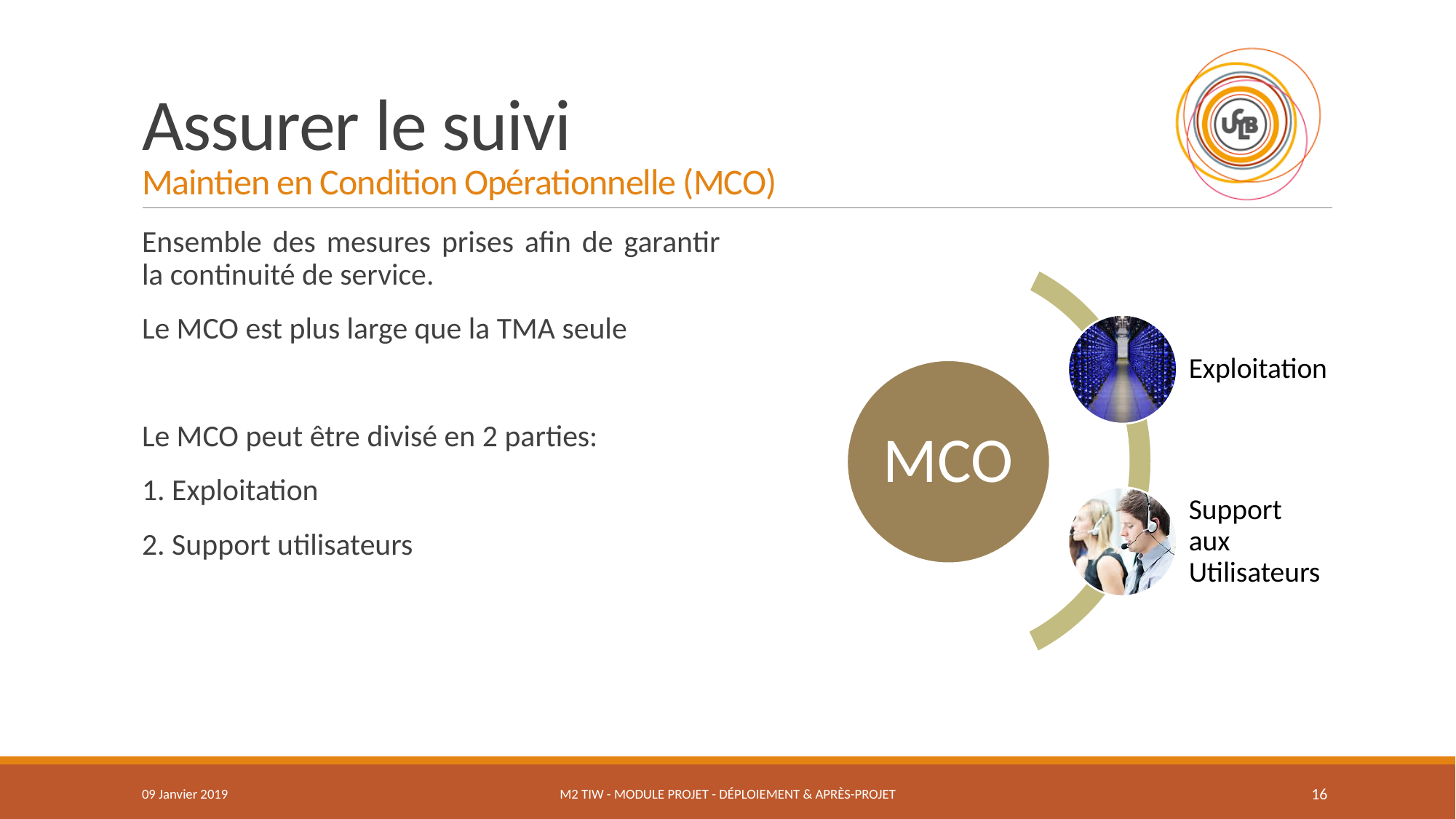

# Assurer le suivi Maintien en Condition Opérationnelle (MCO)
Ensemble des mesures prises afin de garantir la continuité de service.
Le MCO est plus large que la TMA seule

Le MCO peut être divisé en 2 parties:
1. Exploitation
2. Support utilisateurs

MCO
Exploitation
Support aux Utilisateurs
09 Janvier 2019
M2 TIW - Module Projet - Déploiement & Après-Projet
16